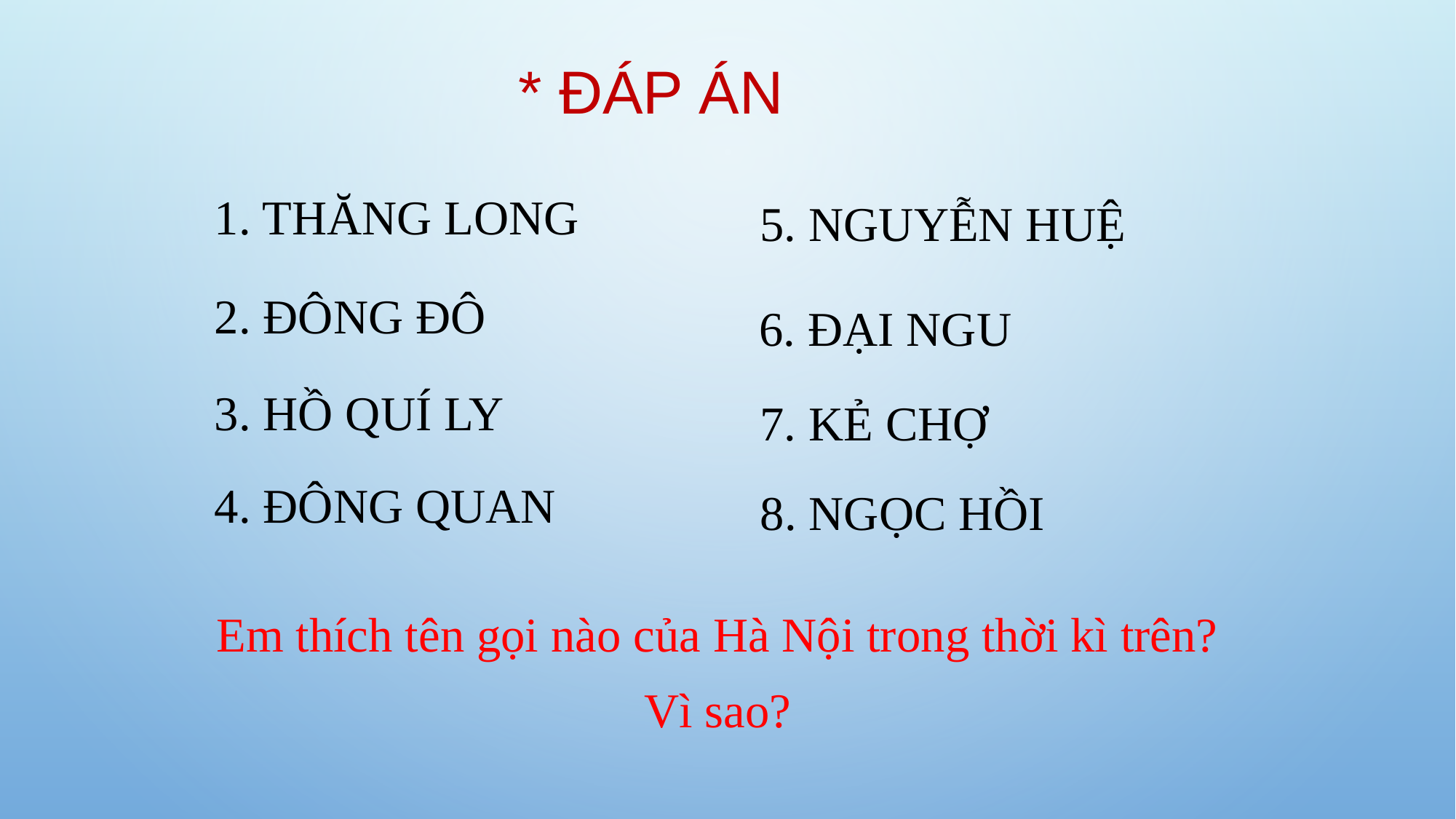

* ĐÁP ÁN
5. NGUYỄN HUỆ
1. THĂNG LONG
6. ĐẠI NGU
2. ĐÔNG ĐÔ
7. KẺ CHỢ
3. HỒ QUÍ LY
8. NGỌC HỒI
4. ĐÔNG QUAN
Em thích tên gọi nào của Hà Nội trong thời kì trên? Vì sao?